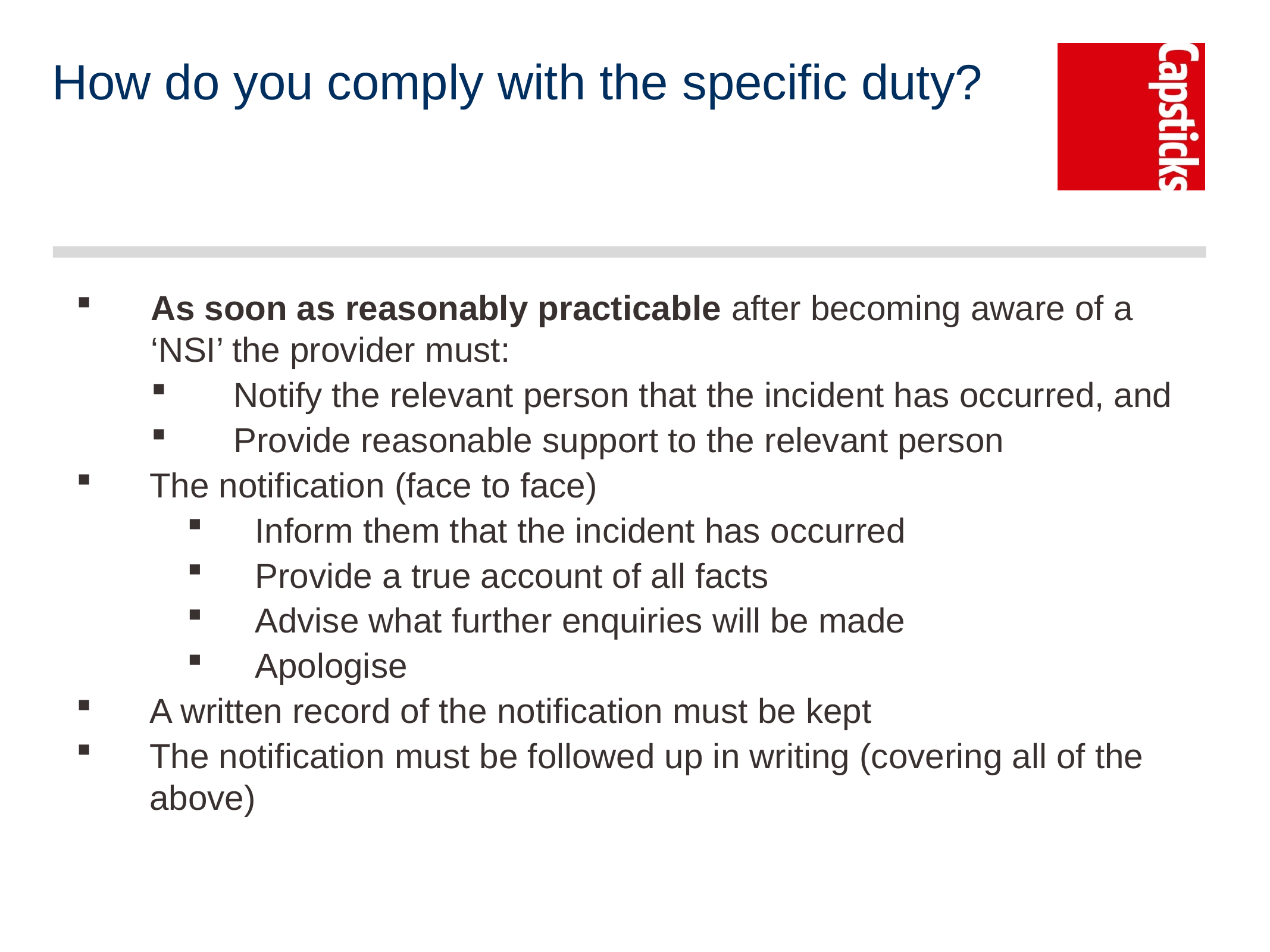

# How do you comply with the specific duty?
As soon as reasonably practicable after becoming aware of a ‘NSI’ the provider must:
Notify the relevant person that the incident has occurred, and
Provide reasonable support to the relevant person
The notification (face to face)
Inform them that the incident has occurred
Provide a true account of all facts
Advise what further enquiries will be made
Apologise
A written record of the notification must be kept
The notification must be followed up in writing (covering all of the above)